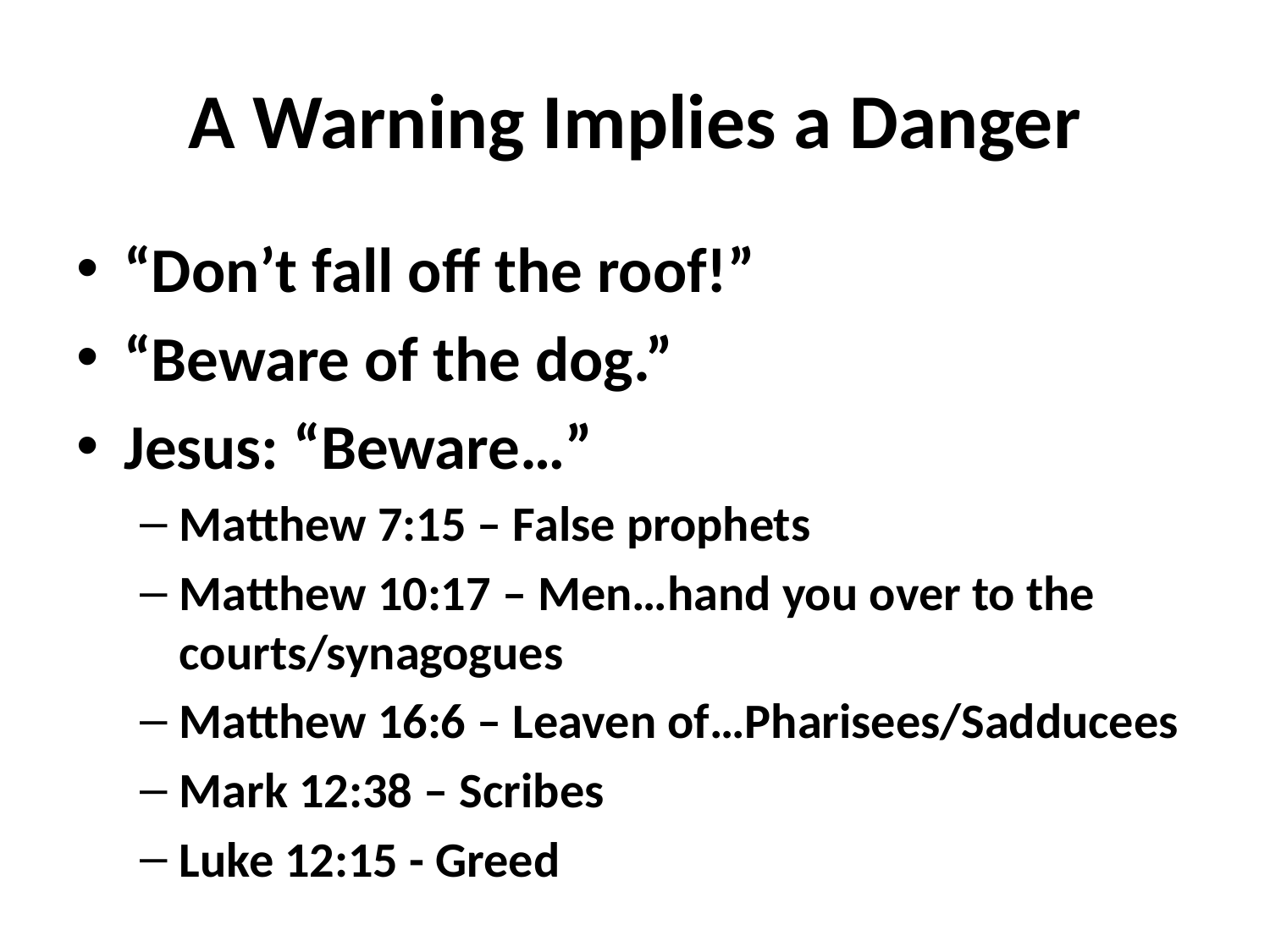

# A Warning Implies a Danger
“Don’t fall off the roof!”
“Beware of the dog.”
Jesus: “Beware…”
Matthew 7:15 – False prophets
Matthew 10:17 – Men…hand you over to the courts/synagogues
Matthew 16:6 – Leaven of…Pharisees/Sadducees
Mark 12:38 – Scribes
Luke 12:15 - Greed